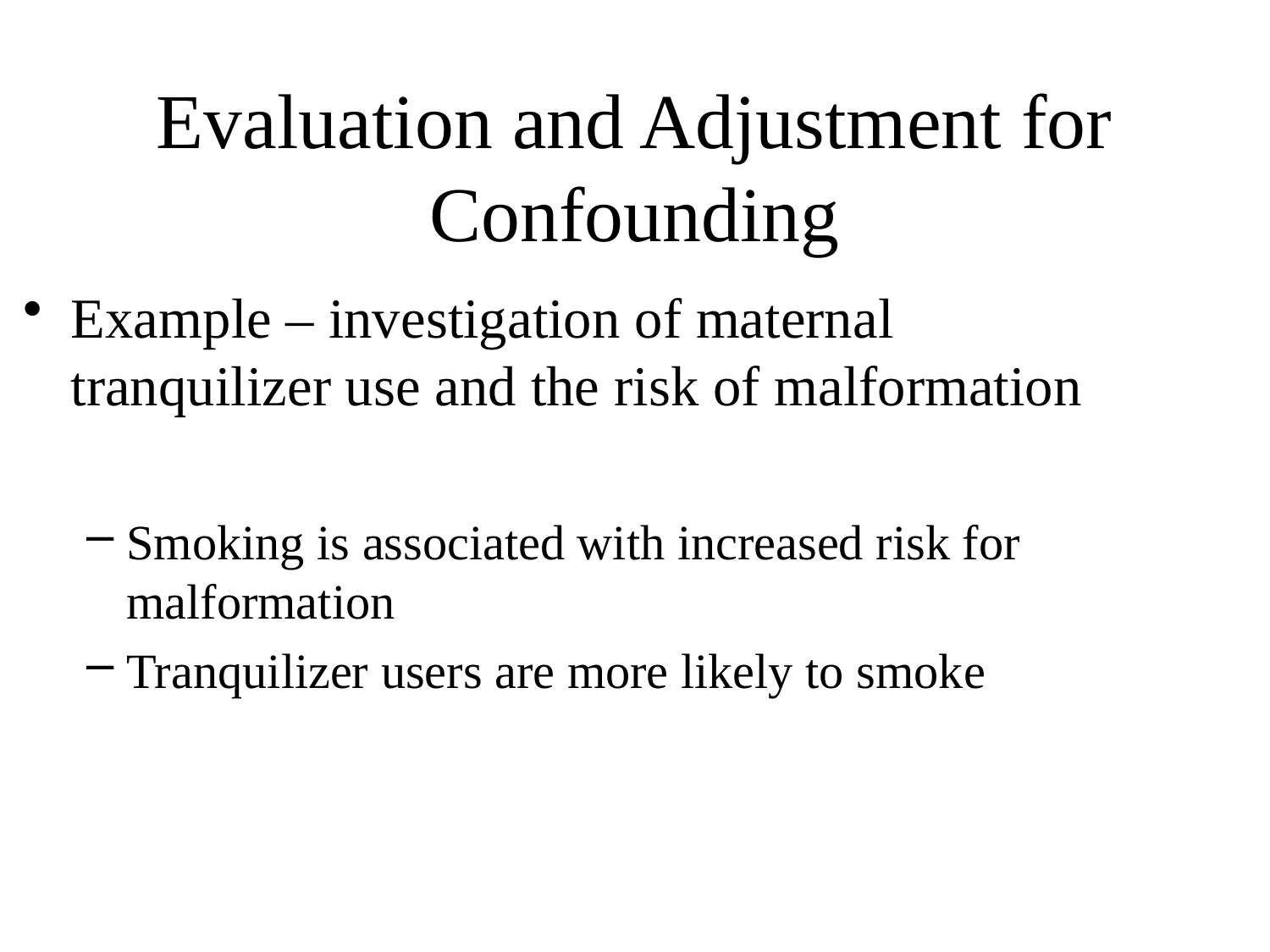

# Evaluation and Adjustment for Confounding
Example – investigation of maternal tranquilizer use and the risk of malformation

Smoking is associated with increased risk for malformation
Tranquilizer users are more likely to smoke